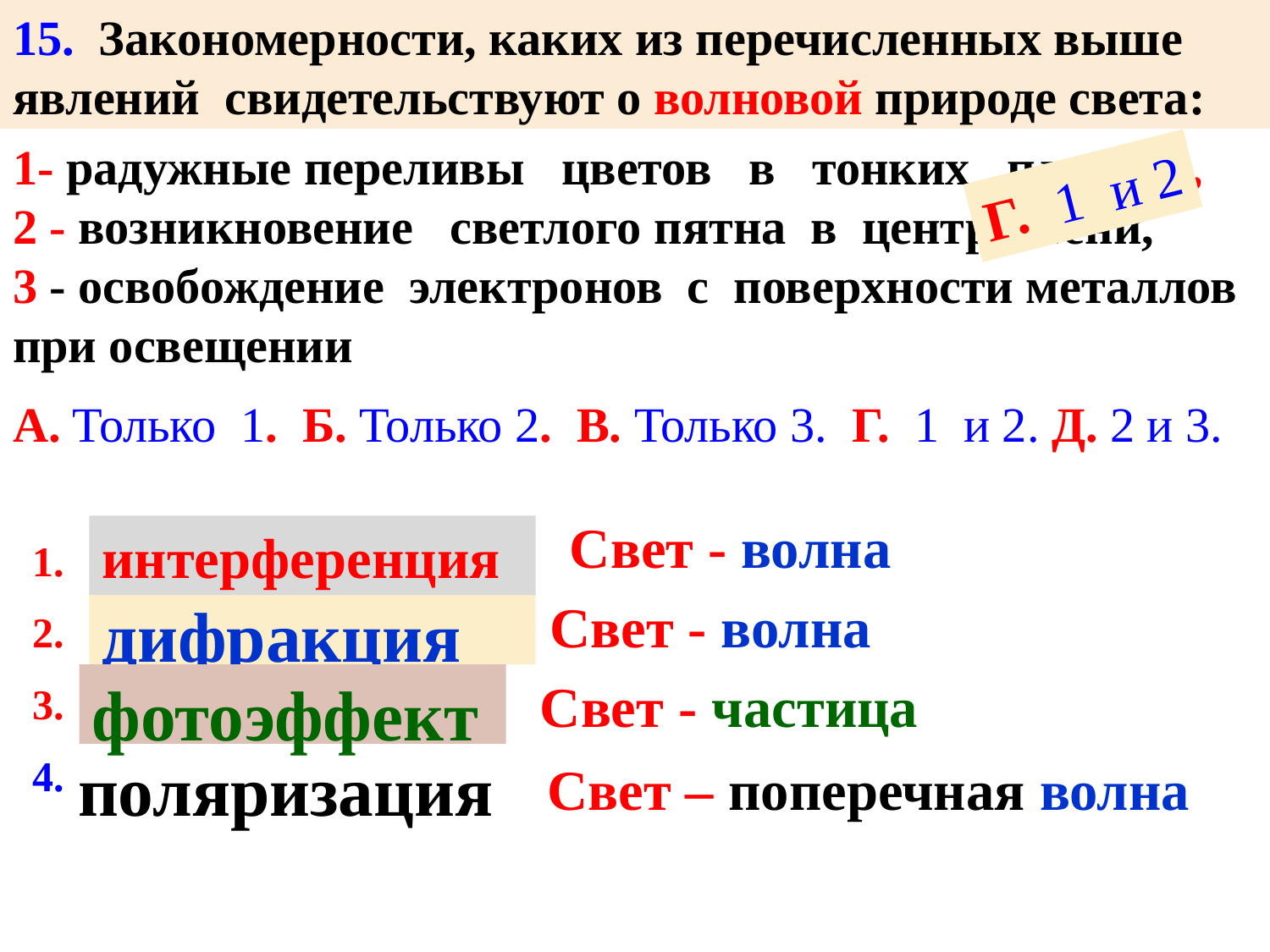

15.  Закономерности, каких из перечисленных выше явлений  свидетельствуют о волновой природе света:

1- радужные переливы   цветов   в   тонких   пленках,   2 - возникновение   светлого пятна  в  центре  тени,       3 - освобождение  электронов  с  поверхности металлов при освещении

Г.  1  и 2
А. Только  1.  Б. Только 2.  В. Только 3.  Г.  1  и 2. Д. 2 и 3.

Свет - волна
интерференция

1.
2.
3.
4.

дифракция
Свет - волна
фотоэффект
Свет - частица
поляризация
Свет – поперечная волна